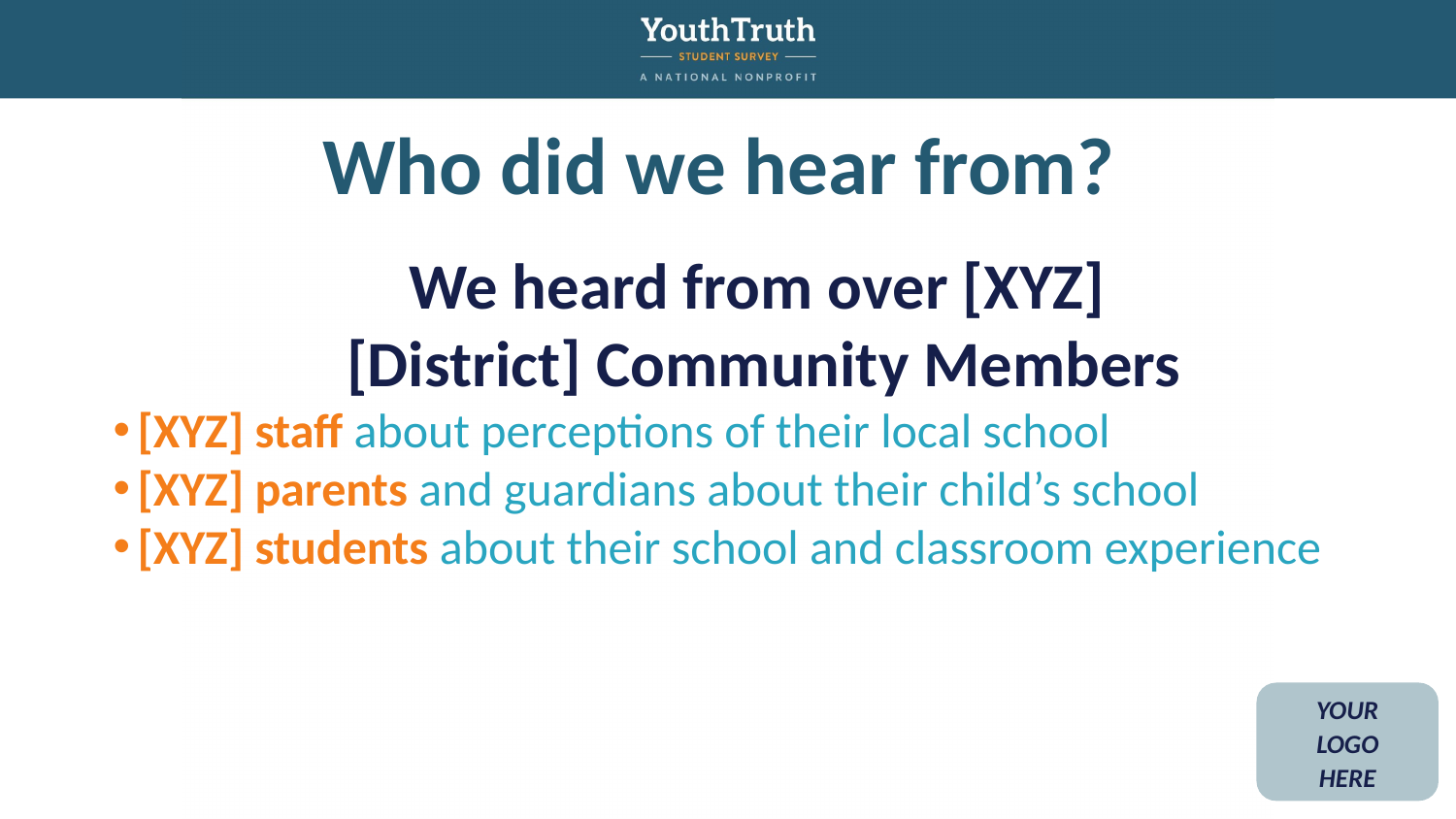

Who did we hear from?
We heard from over [XYZ]
[District] Community Members
[XYZ] staff about perceptions of their local school
[XYZ] parents and guardians about their child’s school
[XYZ] students about their school and classroom experience

YOUR
LOGO
HERE